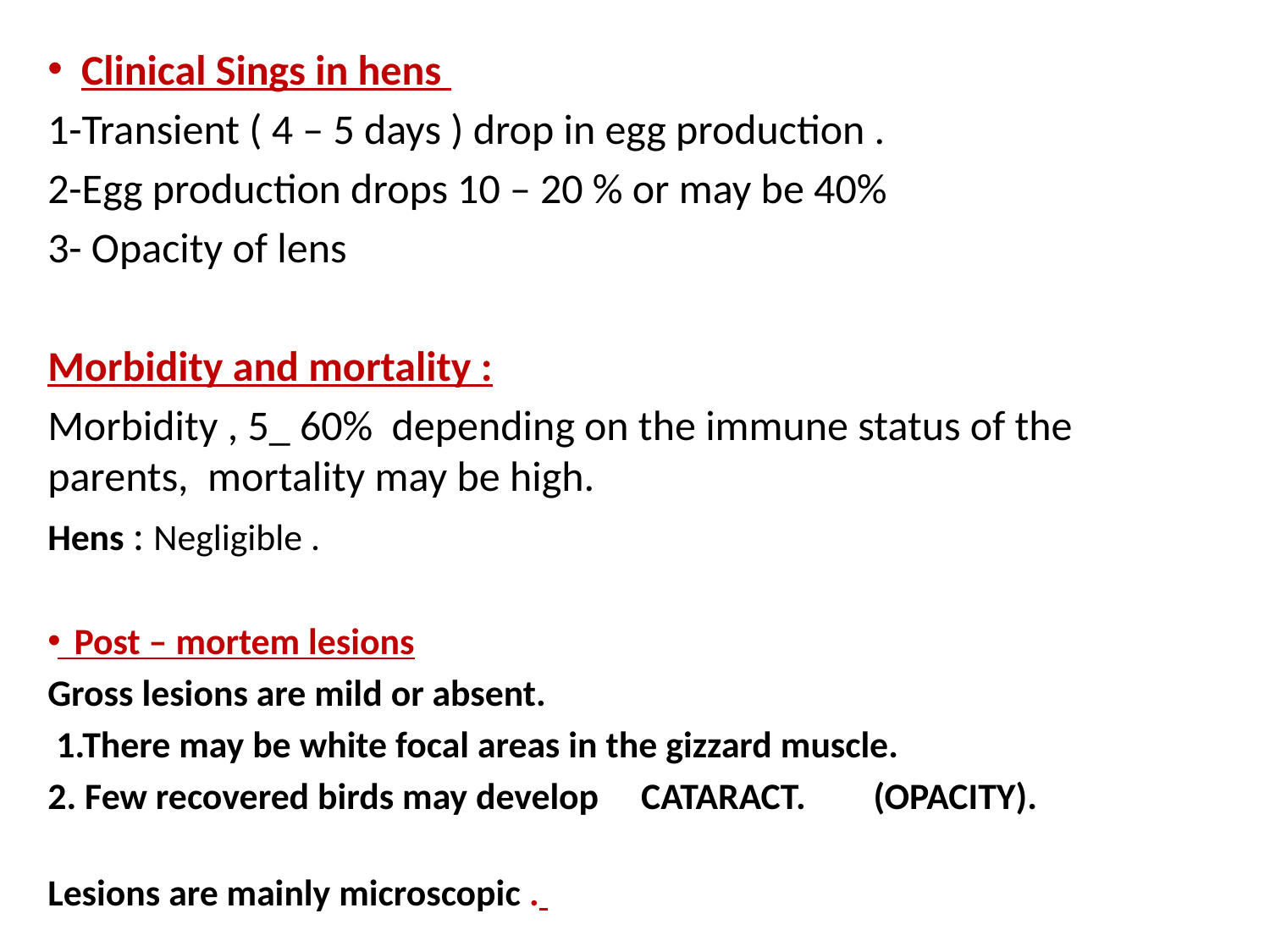

Clinical Sings in hens
1-Transient ( 4 – 5 days ) drop in egg production .
2-Egg production drops 10 – 20 % or may be 40%
3- Opacity of lens

Morbidity and mortality :
Morbidity , 5_ 60%  depending on the immune status of the parents,  mortality may be high.
Hens : Negligible .

  Post – mortem lesions
Gross lesions are mild or absent.
 1.There may be white focal areas in the gizzard muscle.
2. Few recovered birds may develop     CATARACT.        (OPACITY).
Lesions are mainly microscopic .